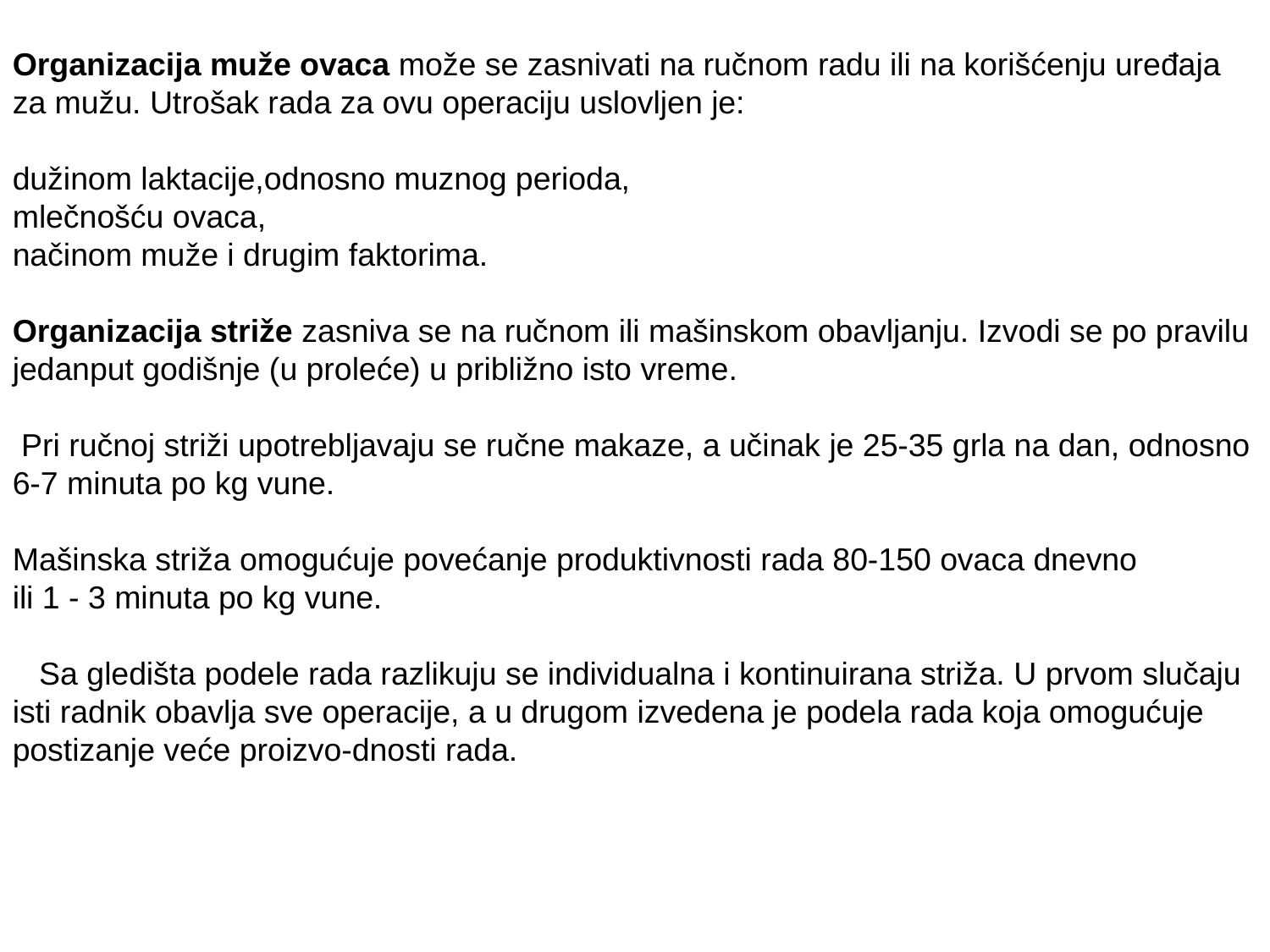

Organizacija muže ovaca može se zasnivati na ručnom radu ili na korišćenju uređaja za mužu. Utrošak rada za ovu operaciju uslovljen je:

dužinom laktacije,odnosno muznog perioda,
mlečnošću ovaca,
načinom muže i drugim faktorima.

Organizacija striže zasniva se na ručnom ili mašinskom obavljanju. Izvodi se po pravilu jedanput godišnje (u proleće) u približno isto vreme.

 Pri ručnoj striži upotrebljavaju se ručne makaze, a učinak je 25-35 grla na dan, odnosno 6-7 minuta po kg vune.

Mašinska striža omogućuje povećanje produktivnosti rada 80-150 ovaca dnevno
ili 1 - 3 minuta po kg vune.

   Sa gledišta podele rada razlikuju se individualna i kontinuirana striža. U prvom slučaju isti radnik obavlja sve operacije, a u drugom izvedena je podela rada koja omogućuje postizanje veće proizvo-dnosti rada.